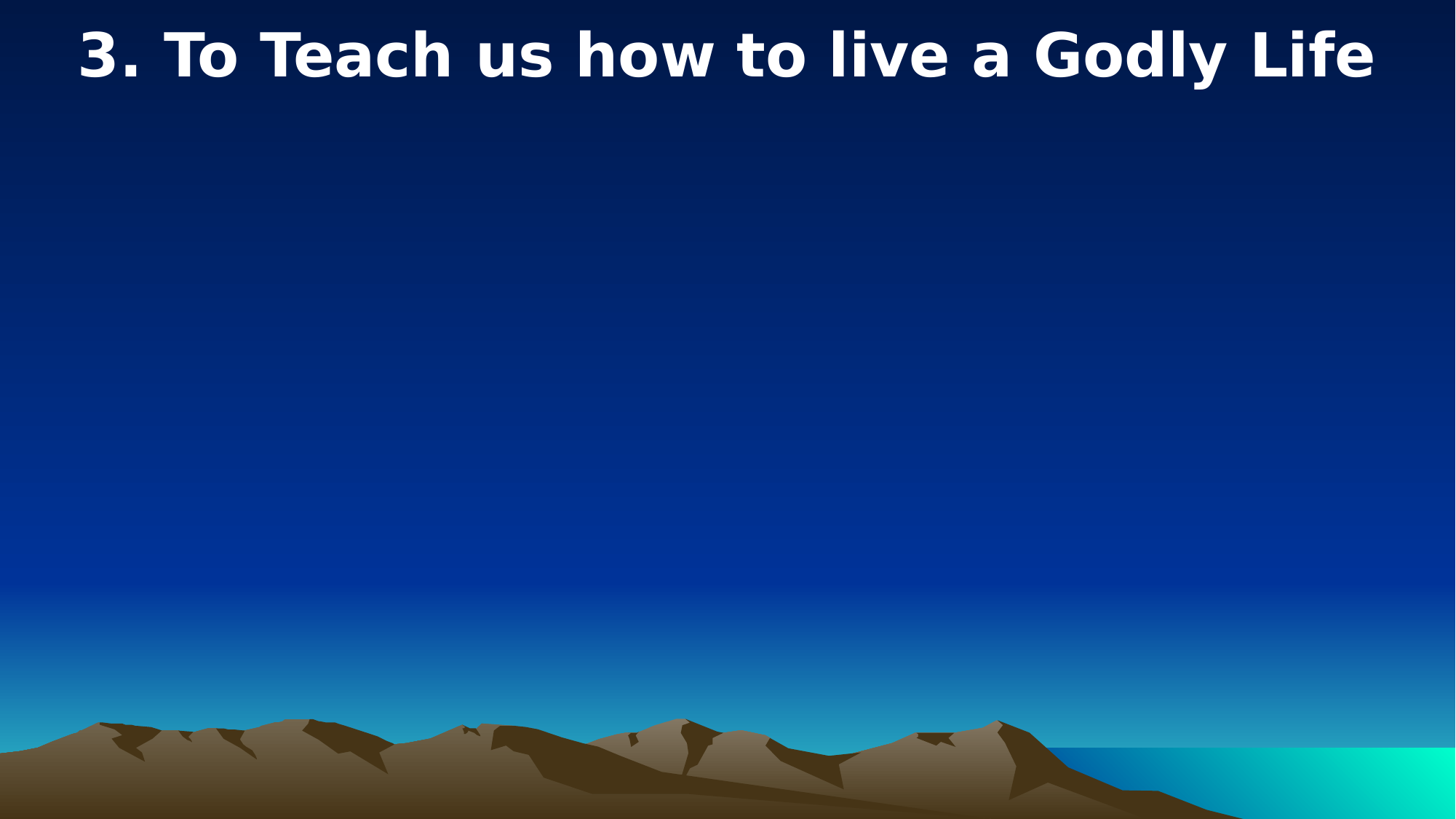

3. To Teach us how to live a Godly Life